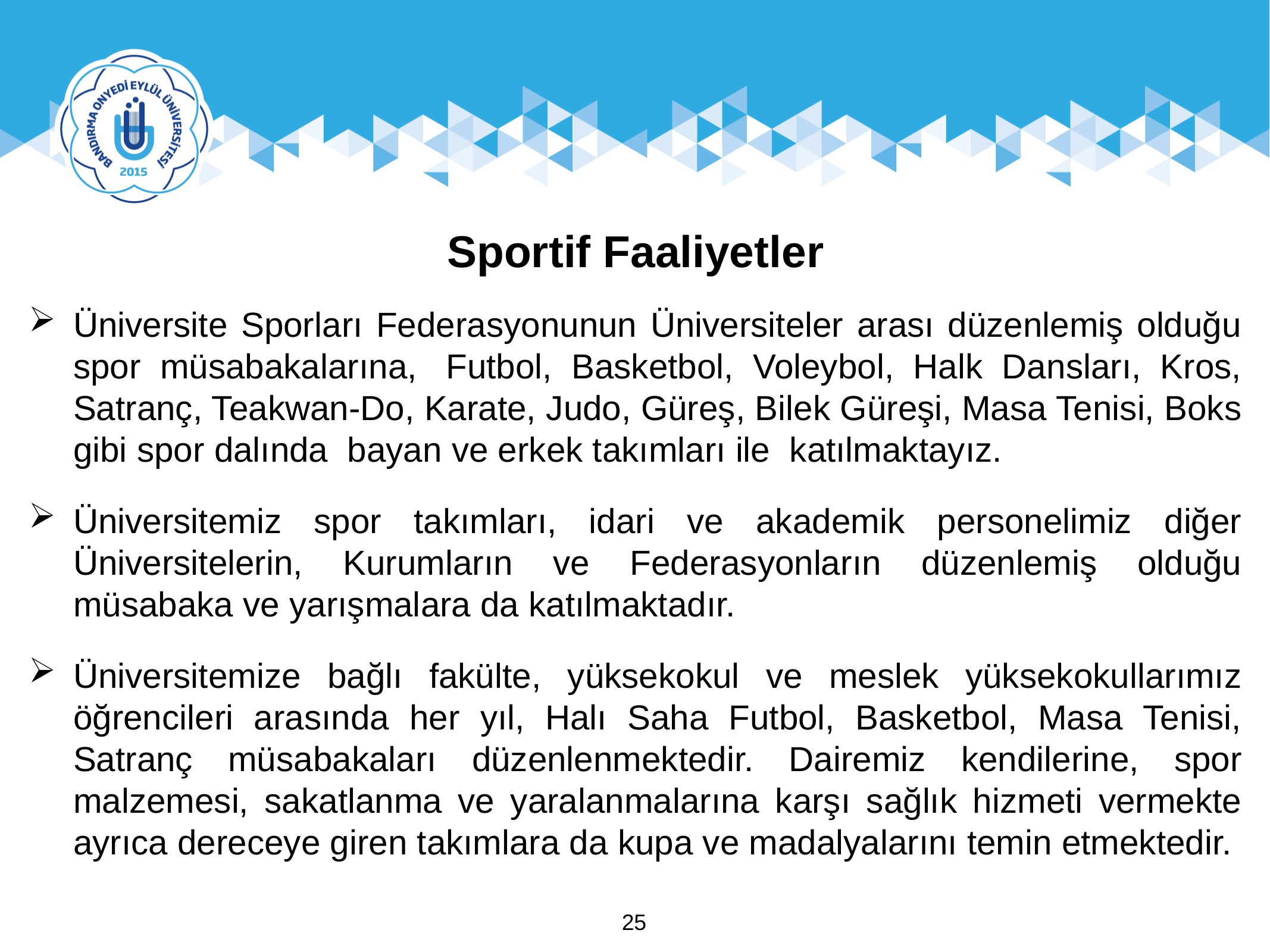

Sportif Faaliyetler
Üniversite Sporları Federasyonunun Üniversiteler arası düzenlemiş olduğu spor müsabakalarına,  Futbol, Basketbol, Voleybol, Halk Dansları, Kros, Satranç, Teakwan-Do, Karate, Judo, Güreş, Bilek Güreşi, Masa Tenisi, Boks gibi spor dalında  bayan ve erkek takımları ile  katılmaktayız.
Üniversitemiz spor takımları, idari ve akademik personelimiz diğer Üniversitelerin, Kurumların ve Federasyonların düzenlemiş olduğu müsabaka ve yarışmalara da katılmaktadır.
Üniversitemize bağlı fakülte, yüksekokul ve meslek yüksekokullarımız öğrencileri arasında her yıl, Halı Saha Futbol, Basketbol, Masa Tenisi, Satranç müsabakaları düzenlenmektedir. Dairemiz kendilerine, spor malzemesi, sakatlanma ve yaralanmalarına karşı sağlık hizmeti vermekte ayrıca dereceye giren takımlara da kupa ve madalyalarını temin etmektedir.

25